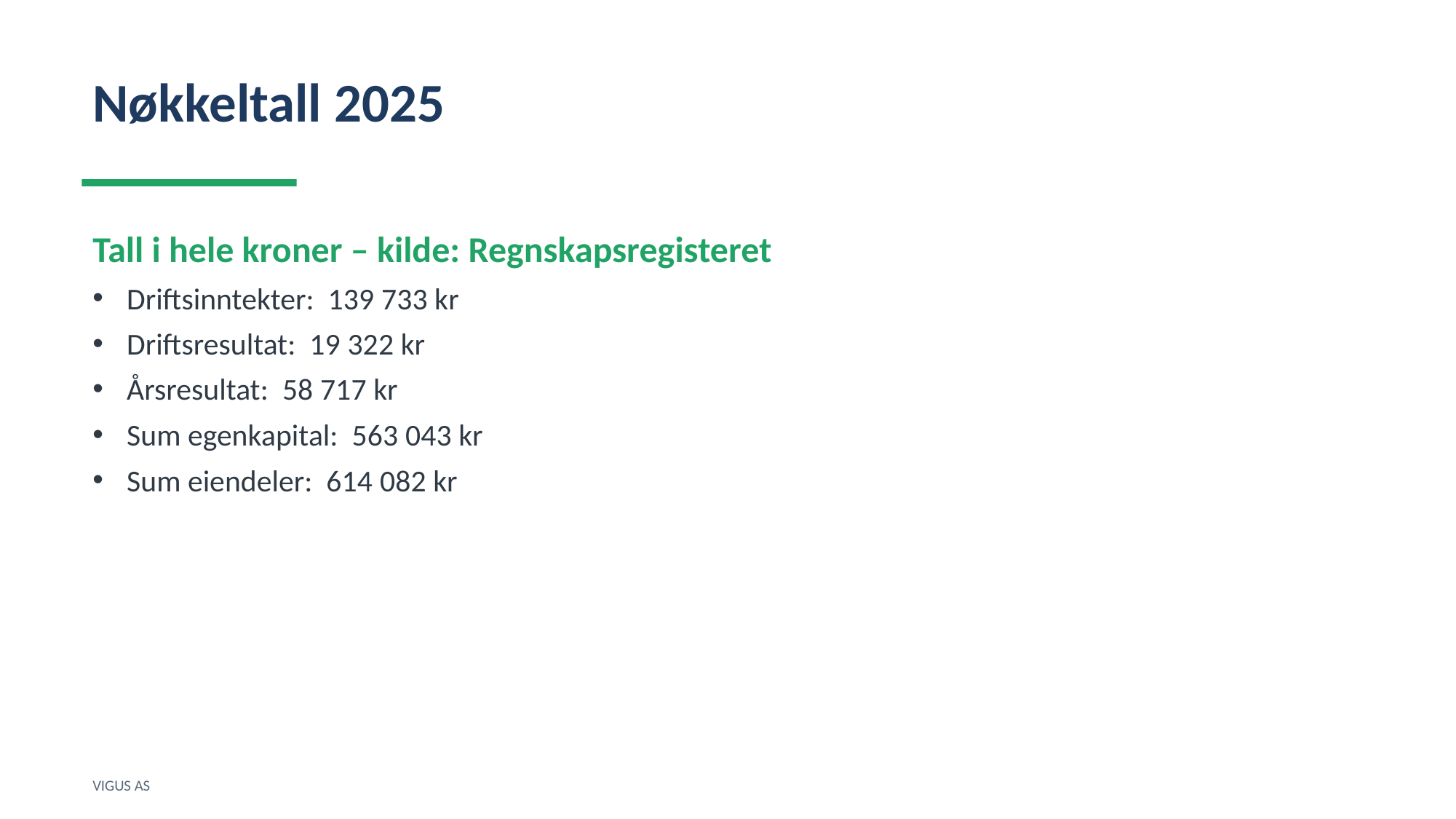

Nøkkeltall 2025

Tall i hele kroner – kilde: Regnskapsregisteret
Driftsinntekter:  139 733 kr
Driftsresultat:  19 322 kr
Årsresultat:  58 717 kr
Sum egenkapital:  563 043 kr
Sum eiendeler:  614 082 kr
VIGUS AS